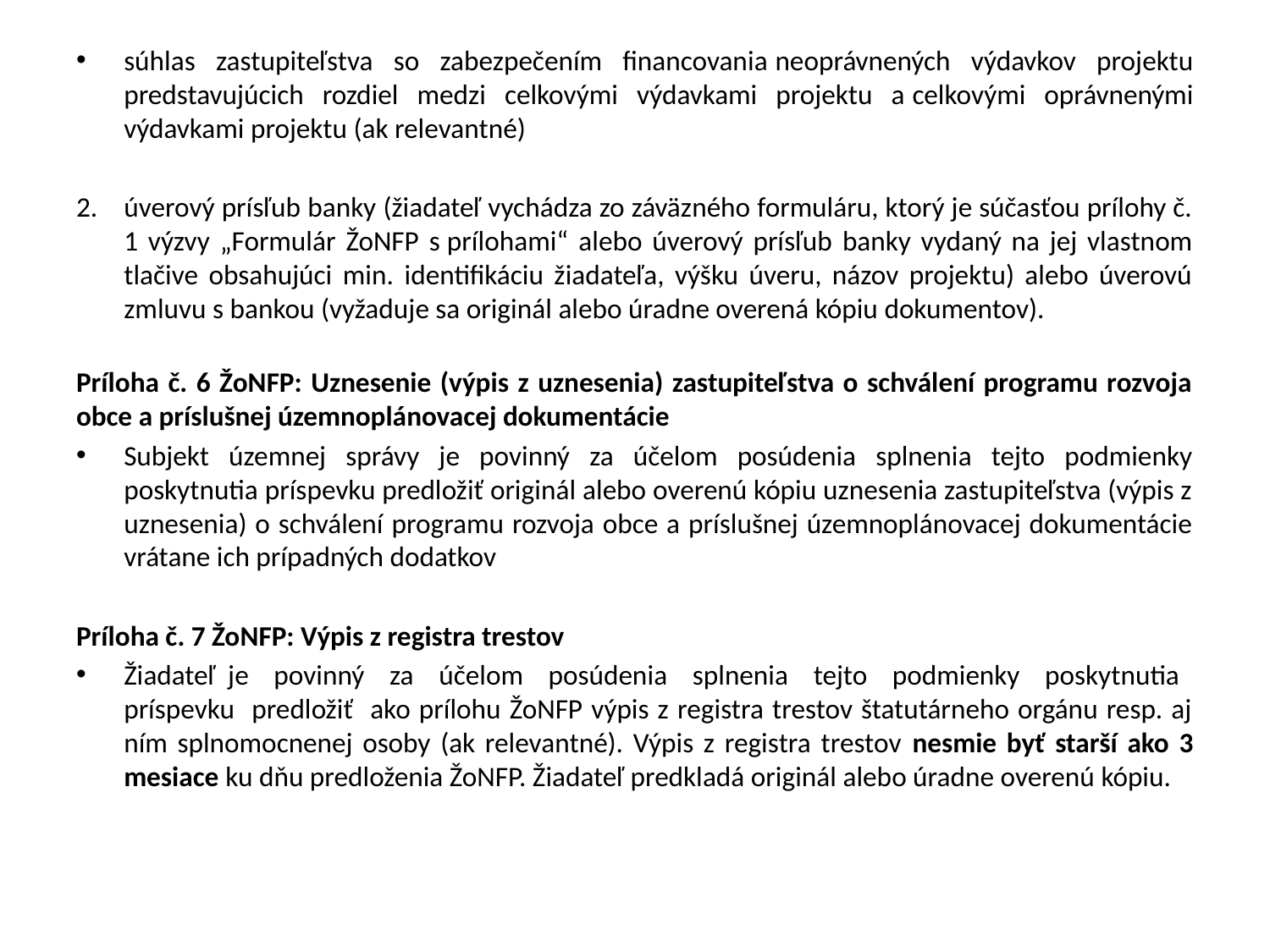

súhlas zastupiteľstva so zabezpečením financovania neoprávnených výdavkov projektu predstavujúcich rozdiel medzi celkovými výdavkami projektu a celkovými oprávnenými výdavkami projektu (ak relevantné)

úverový prísľub banky (žiadateľ vychádza zo záväzného formuláru, ktorý je súčasťou prílohy č. 1 výzvy „Formulár ŽoNFP s prílohami“ alebo úverový prísľub banky vydaný na jej vlastnom tlačive obsahujúci min. identifikáciu žiadateľa, výšku úveru, názov projektu) alebo úverovú zmluvu s bankou (vyžaduje sa originál alebo úradne overená kópiu dokumentov).

Príloha č. 6 ŽoNFP: Uznesenie (výpis z uznesenia) zastupiteľstva o schválení programu rozvoja obce a príslušnej územnoplánovacej dokumentácie
Subjekt územnej správy je povinný za účelom posúdenia splnenia tejto podmienky poskytnutia príspevku predložiť originál alebo overenú kópiu uznesenia zastupiteľstva (výpis z uznesenia) o schválení programu rozvoja obce a príslušnej územnoplánovacej dokumentácie vrátane ich prípadných dodatkov

Príloha č. 7 ŽoNFP: Výpis z registra trestov
Žiadateľ je  povinný  za  účelom  posúdenia  splnenia  tejto  podmienky  poskytnutia  príspevku  predložiť  ako prílohu ŽoNFP výpis z registra trestov štatutárneho orgánu resp. aj ním splnomocnenej osoby (ak relevantné). Výpis z registra trestov nesmie byť starší ako 3 mesiace ku dňu predloženia ŽoNFP. Žiadateľ predkladá originál alebo úradne overenú kópiu.